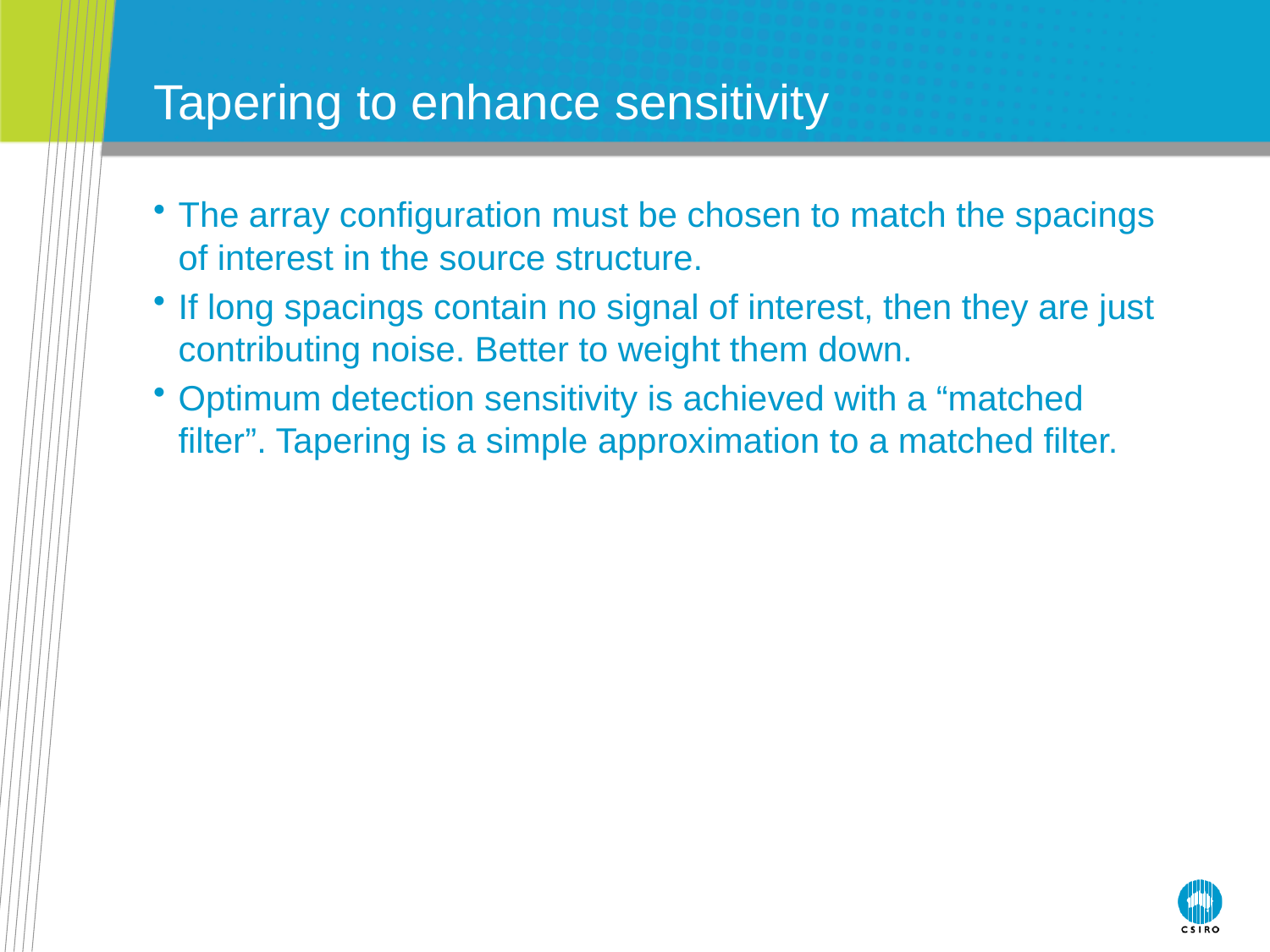

# Tapering to enhance sensitivity
The array configuration must be chosen to match the spacings of interest in the source structure.
If long spacings contain no signal of interest, then they are just contributing noise. Better to weight them down.
Optimum detection sensitivity is achieved with a “matched filter”. Tapering is a simple approximation to a matched filter.